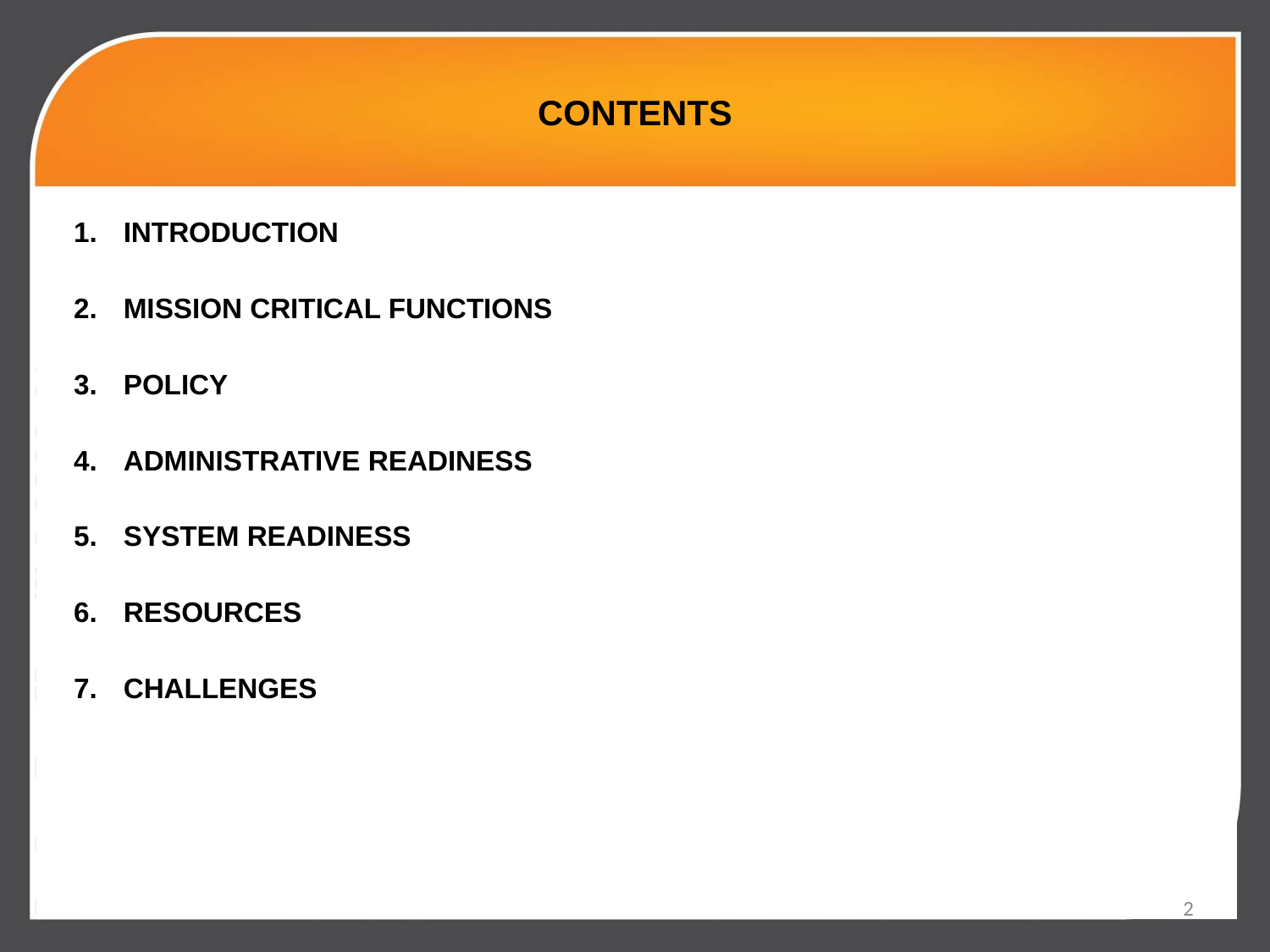

# CONTENTS
INTRODUCTION
MISSION CRITICAL FUNCTIONS
POLICY
ADMINISTRATIVE READINESS
SYSTEM READINESS
RESOURCES
CHALLENGES
2